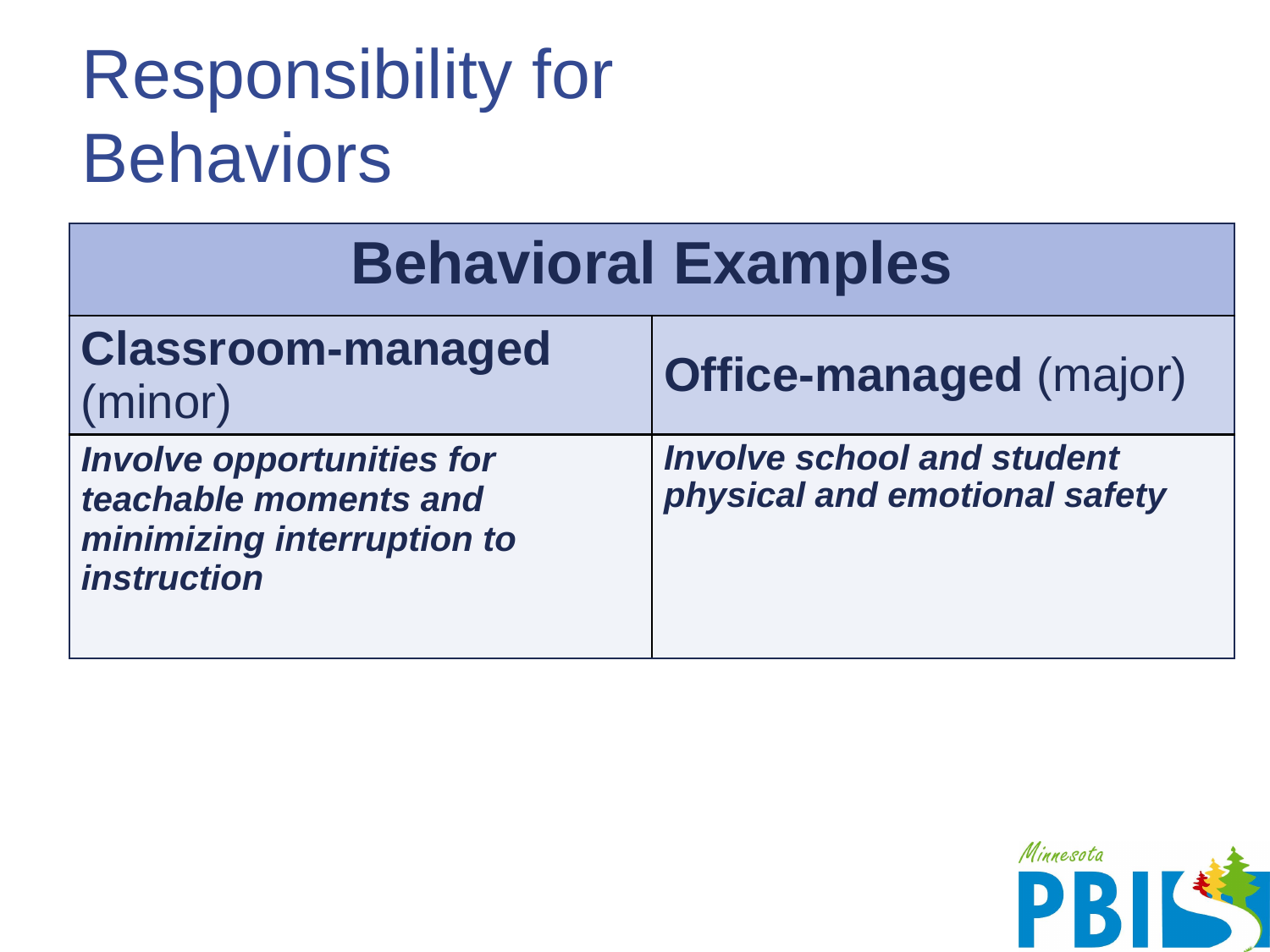

# Responsibility for Behaviors
| Behavioral Examples |  |
| --- | --- |
| Classroom-managed (minor) | Office-managed (major) |
| Involve opportunities for teachable moments and minimizing interruption to instruction | Involve school and student physical and emotional safety |